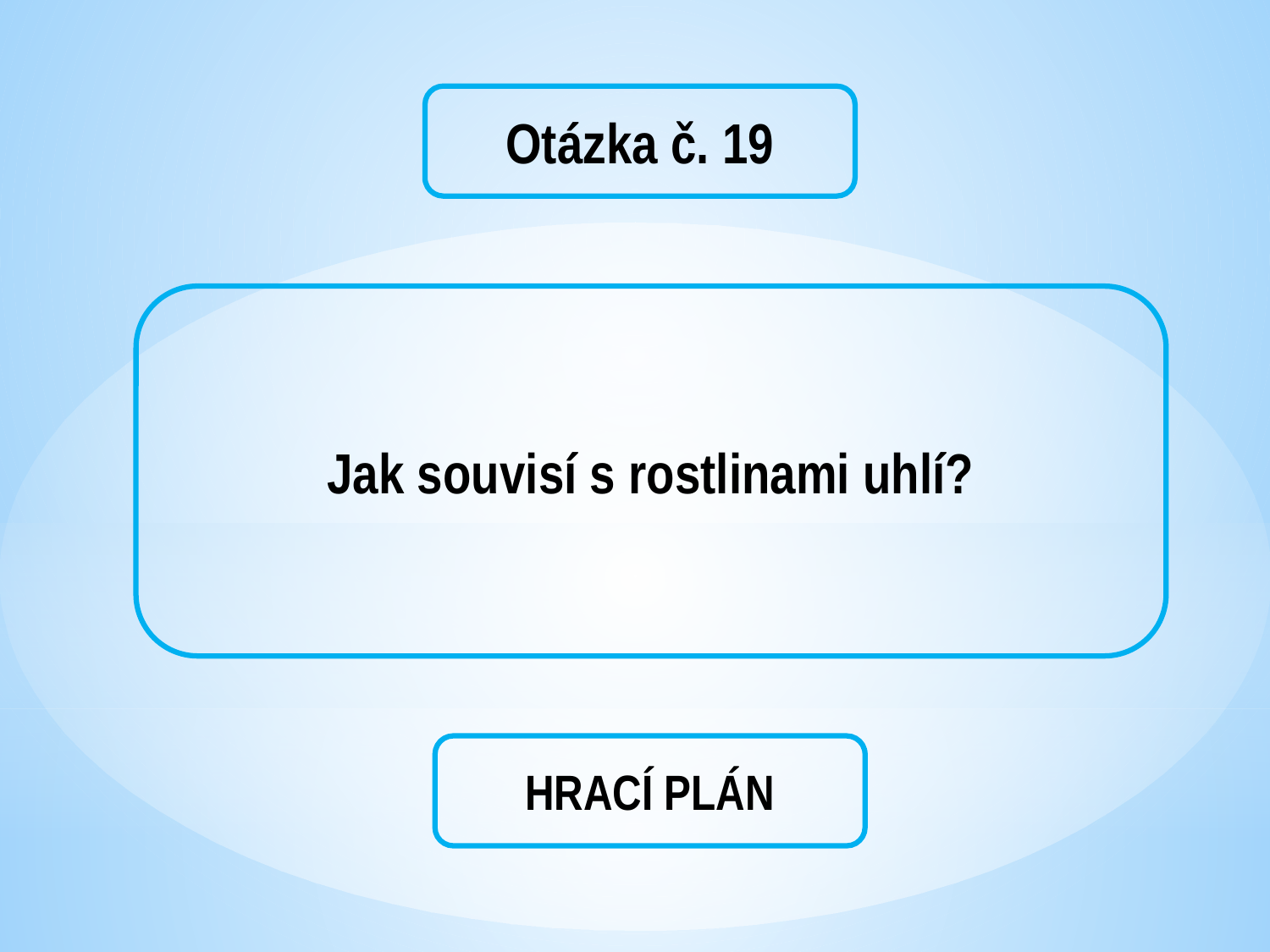

Otázka č. 19
Jak souvisí s rostlinami uhlí?
HRACÍ PLÁN